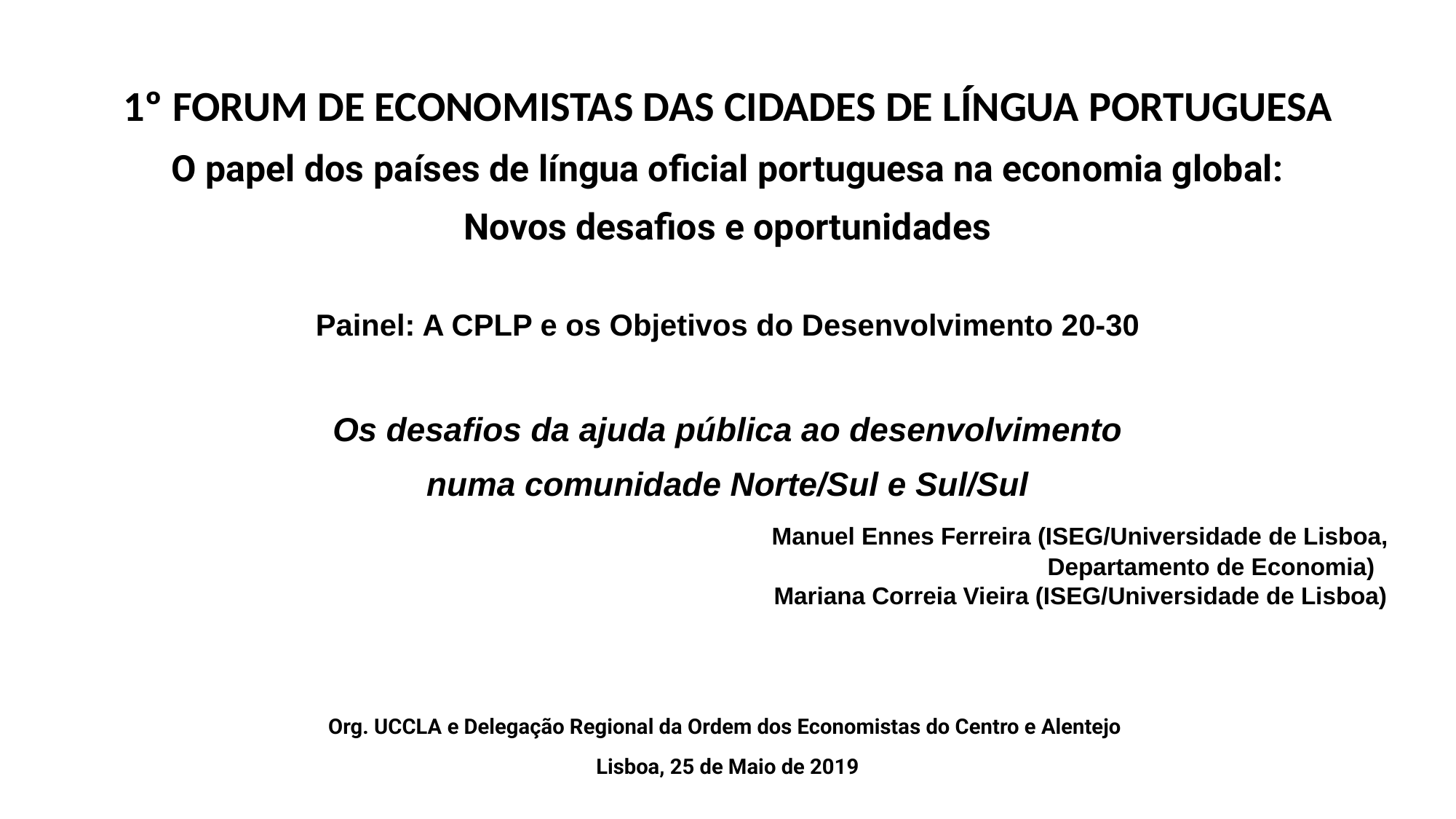

1º FORUM DE ECONOMISTAS DAS CIDADES DE LÍNGUA PORTUGUESA
O papel dos países de língua oficial portuguesa na economia global:
Novos desafios e oportunidades

Painel: A CPLP e os Objetivos do Desenvolvimento 20-30

Os desafios da ajuda pública ao desenvolvimento
numa comunidade Norte/Sul e Sul/Sul
						           Manuel Ennes Ferreira (ISEG/Universidade de Lisboa,
									      Departamento de Economia)
						              Mariana Correia Vieira (ISEG/Universidade de Lisboa)

Org. UCCLA e Delegação Regional da Ordem dos Economistas do Centro e Alentejo
Lisboa, 25 de Maio de 2019